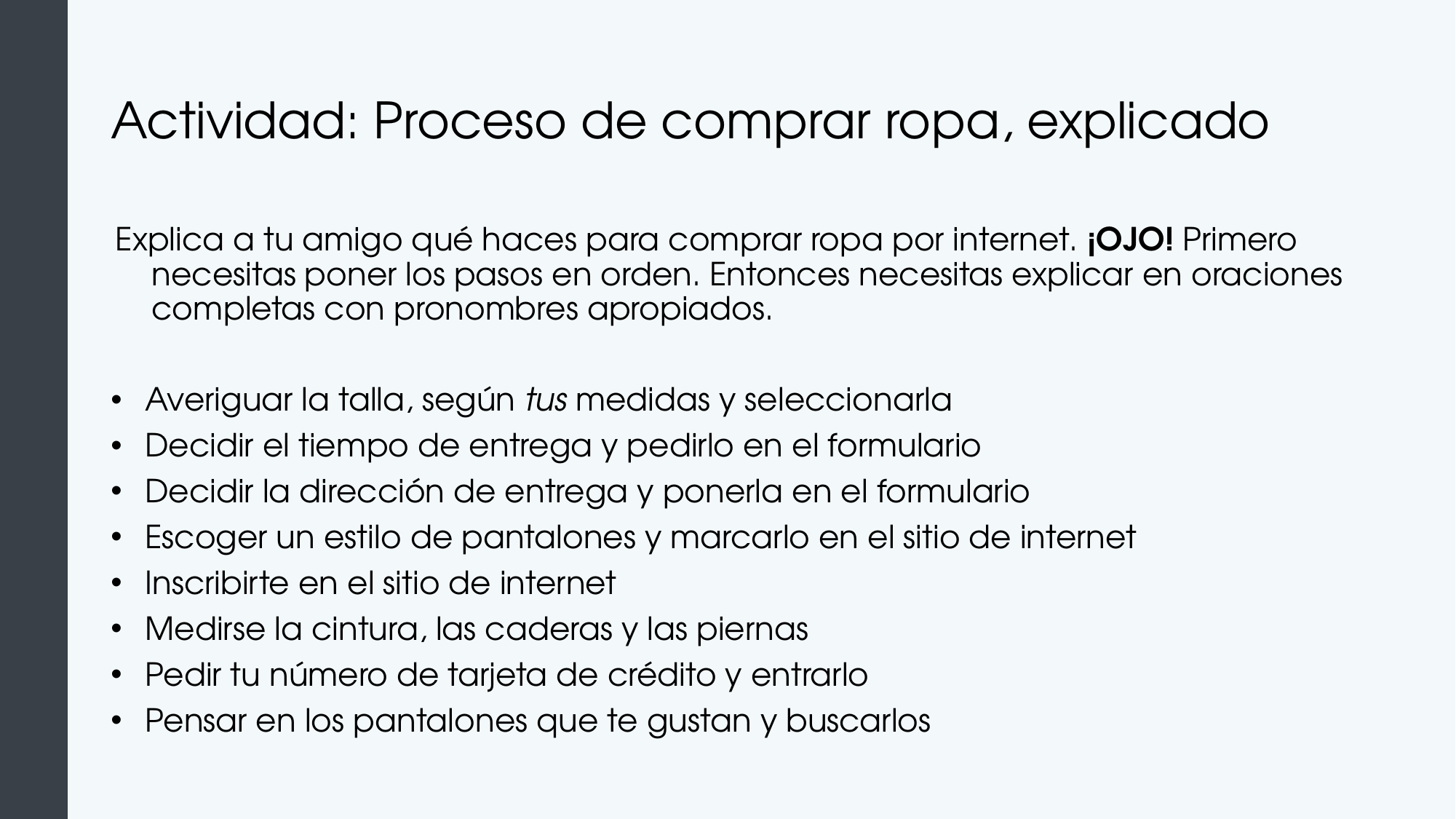

# Actividad: Proceso de comprar ropa, explicado
Explica a tu amigo qué haces para comprar ropa por internet. ¡OJO! Primero necesitas poner los pasos en orden. Entonces necesitas explicar en oraciones completas con pronombres apropiados.

Averiguar la talla, según tus medidas y seleccionarla
Decidir el tiempo de entrega y pedirlo en el formulario
Decidir la dirección de entrega y ponerla en el formulario
Escoger un estilo de pantalones y marcarlo en el sitio de internet
Inscribirte en el sitio de internet
Medirse la cintura, las caderas y las piernas
Pedir tu número de tarjeta de crédito y entrarlo
Pensar en los pantalones que te gustan y buscarlos